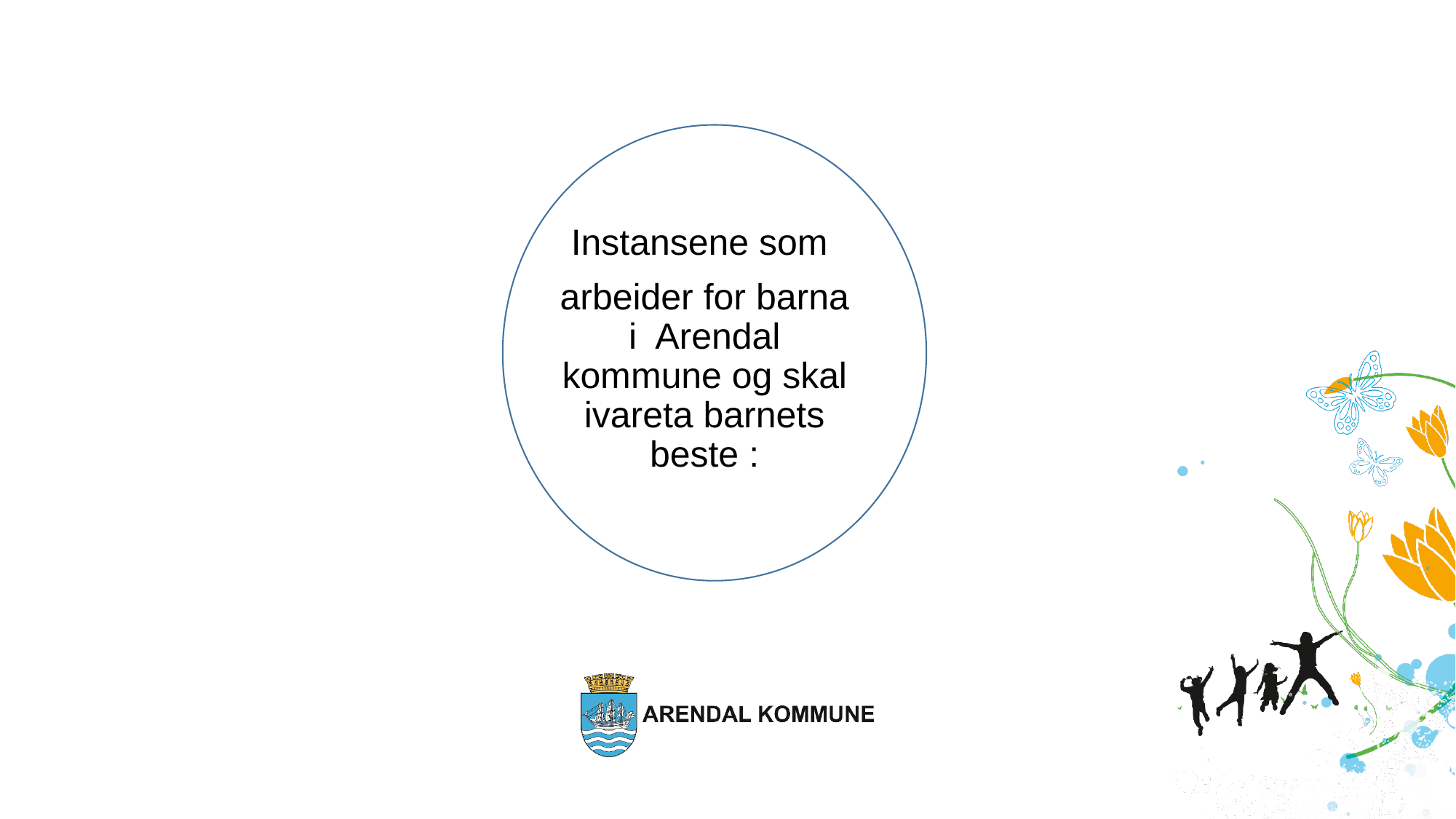

# Kan dere
Instansene som
arbeider for barna i  Arendal kommune og skal ivareta barnets beste :